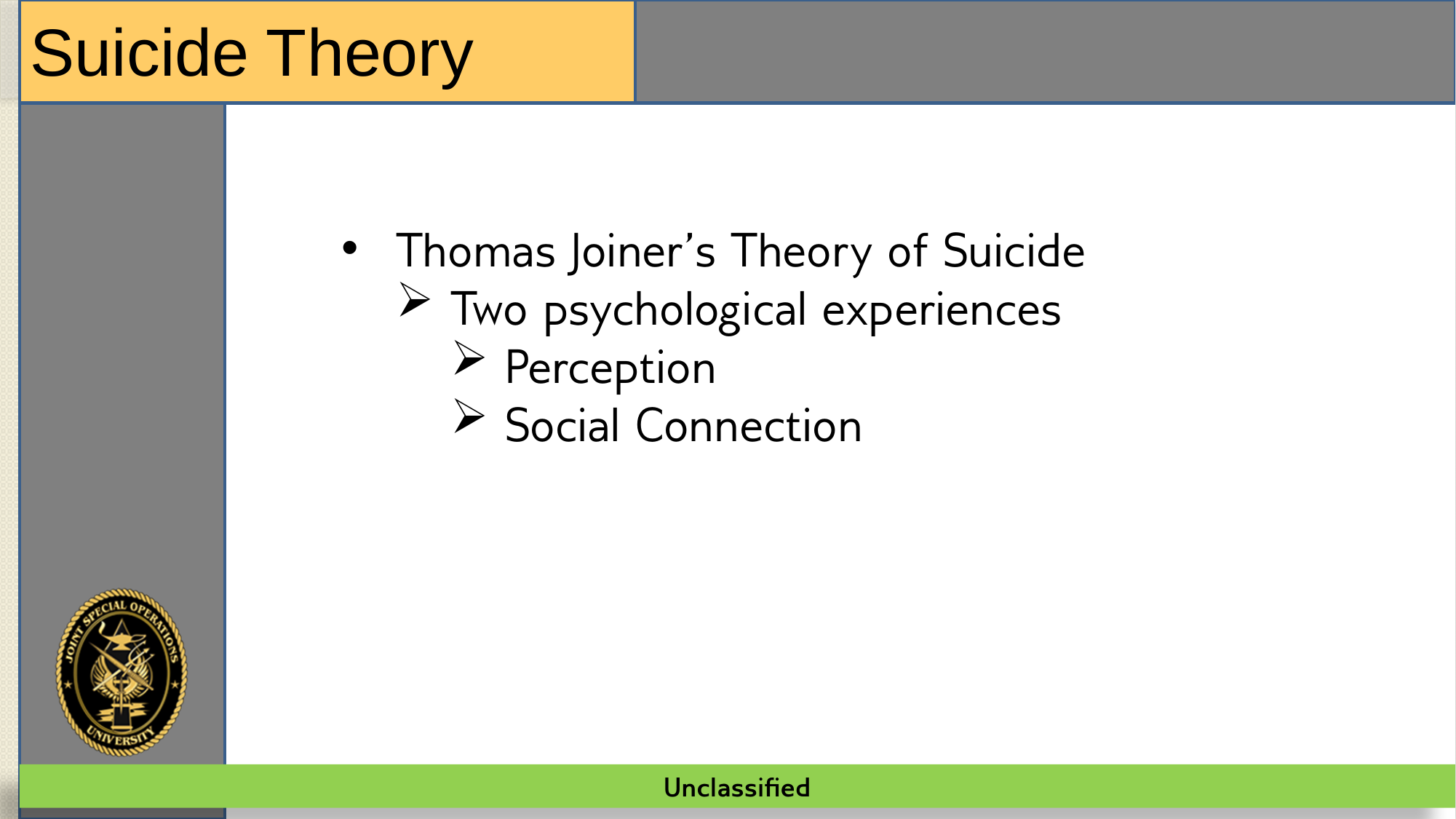

# Suicide Theory
Thomas Joiner’s Theory of Suicide
Two psychological experiences
Perception
Social Connection